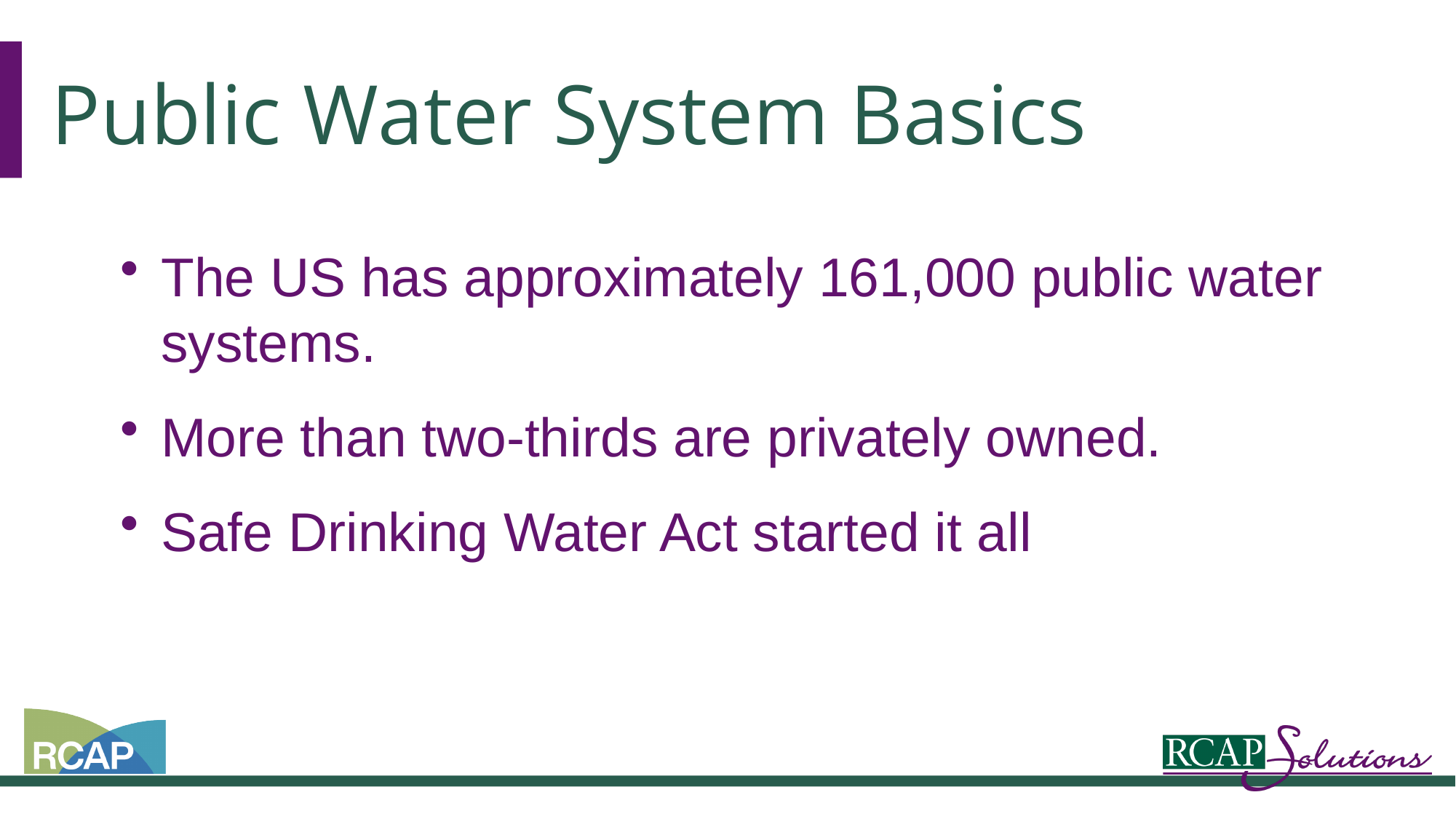

# Public Water System Basics
The US has approximately 161,000 public water systems.
More than two-thirds are privately owned.
Safe Drinking Water Act started it all